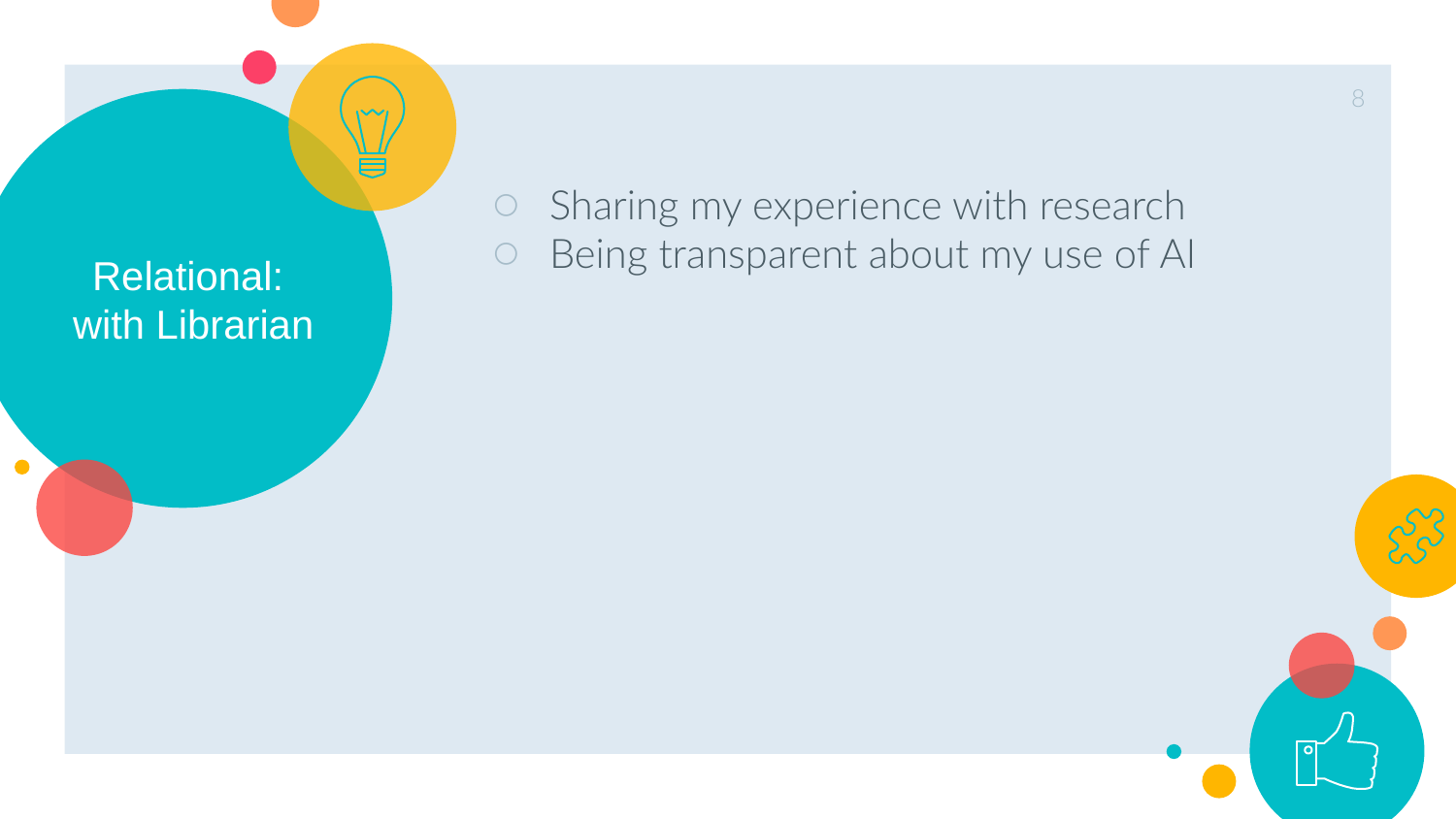

8
# Relational:
with Librarian
Sharing my experience with research
Being transparent about my use of AI